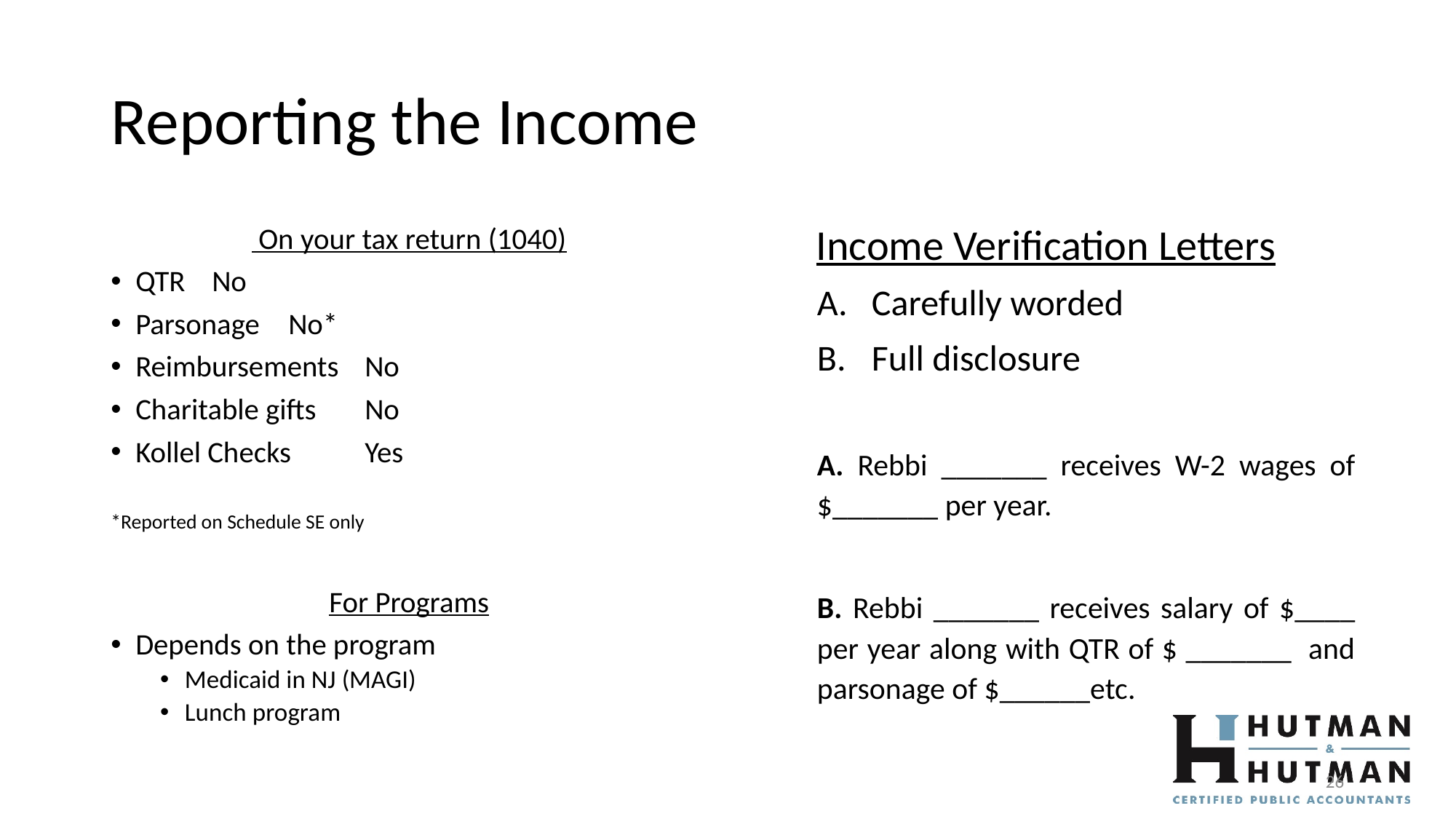

# Reporting the Income
 On your tax return (1040)
QTR				No
Parsonage			No*
Reimbursements 		No
Charitable gifts		No
Kollel Checks			Yes

*Reported on Schedule SE only

For Programs
Depends on the program
Medicaid in NJ (MAGI)
Lunch program

Income Verification Letters

Carefully worded
Full disclosure

A. Rebbi _______ receives W-2 wages of $_______ per year.

B. Rebbi _______ receives salary of $____ per year along with QTR of $ _______  and parsonage of $______etc.

26